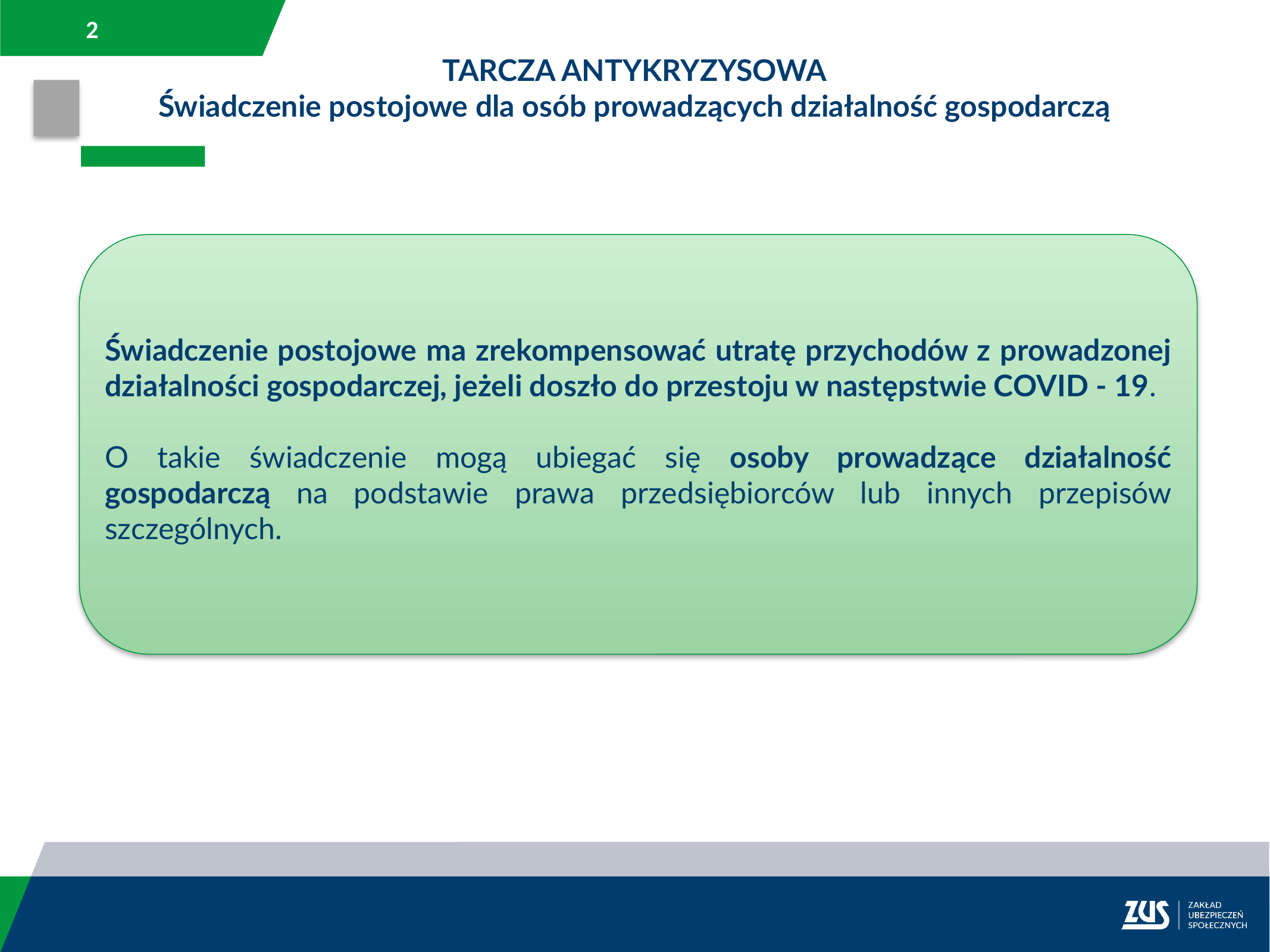

TARCZA ANTYKRYZYSOWA
Świadczenie postojowe dla osób prowadzących działalność gospodarczą

Świadczenie postojowe ma zrekompensować utratę przychodów z prowadzonej działalności gospodarczej, jeżeli doszło do przestoju w następstwie COVID - 19.

O takie świadczenie mogą ubiegać się osoby prowadzące działalność gospodarczą na podstawie prawa przedsiębiorców lub innych przepisów szczególnych.